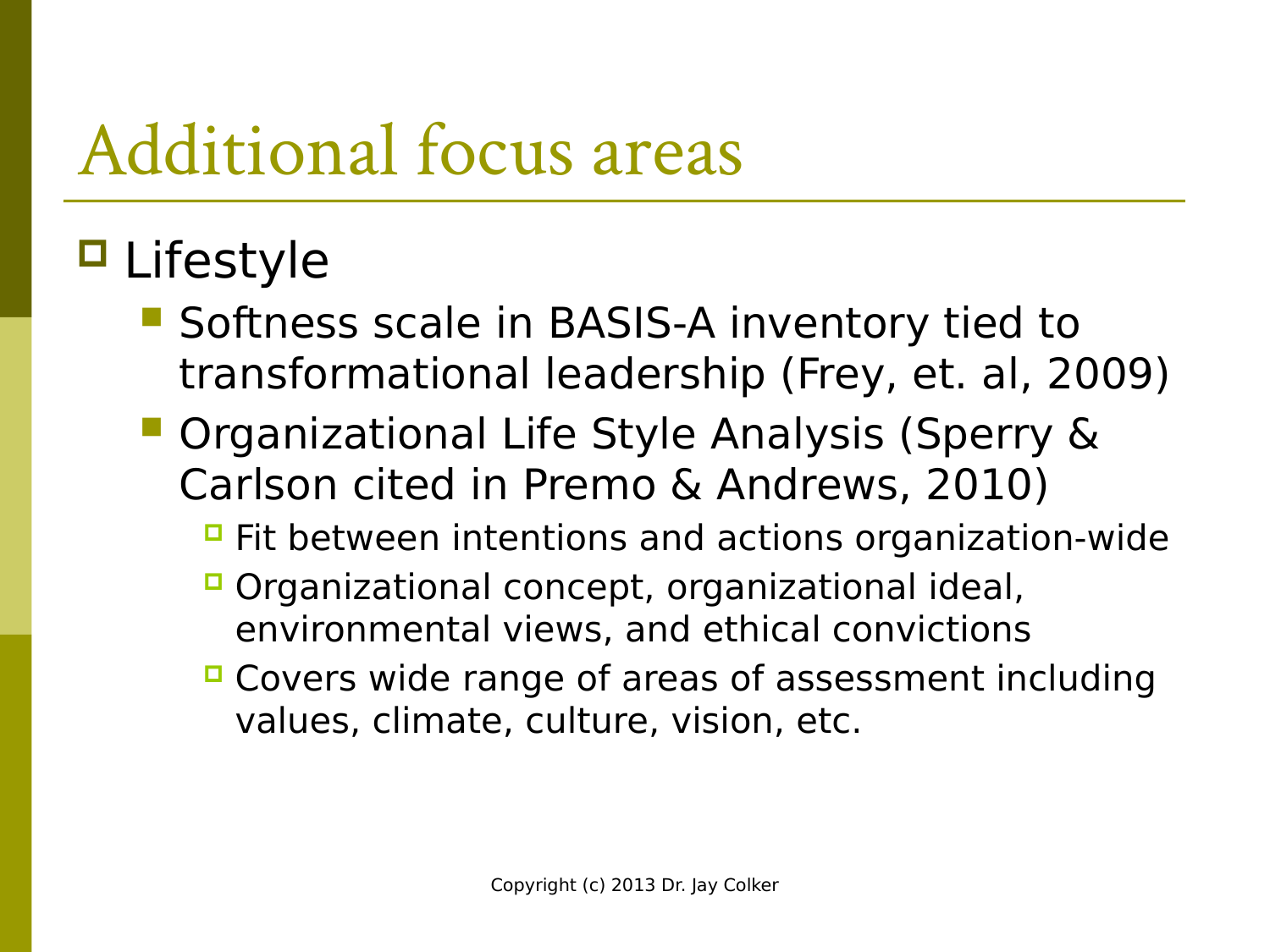

# Additional focus areas
Lifestyle
Softness scale in BASIS-A inventory tied to transformational leadership (Frey, et. al, 2009)
Organizational Life Style Analysis (Sperry & Carlson cited in Premo & Andrews, 2010)
Fit between intentions and actions organization-wide
Organizational concept, organizational ideal, environmental views, and ethical convictions
Covers wide range of areas of assessment including values, climate, culture, vision, etc.

Copyright (c) 2013 Dr. Jay Colker